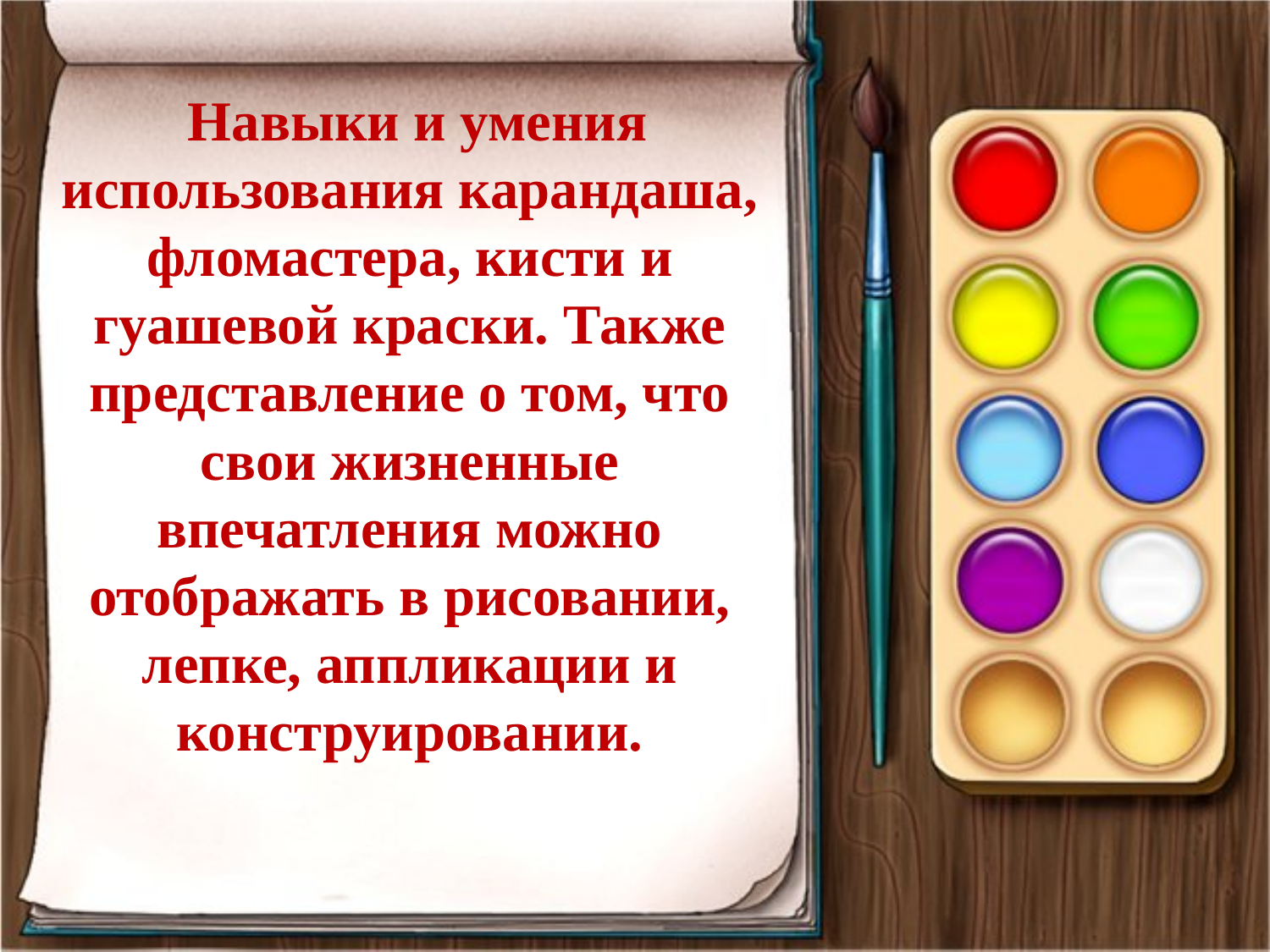

# Навыки и умения использования карандаша, фломастера, кисти и гуашевой краски. Также представление о том, что свои жизненные впечатления можно отображать в рисовании, лепке, аппликации и конструировании.